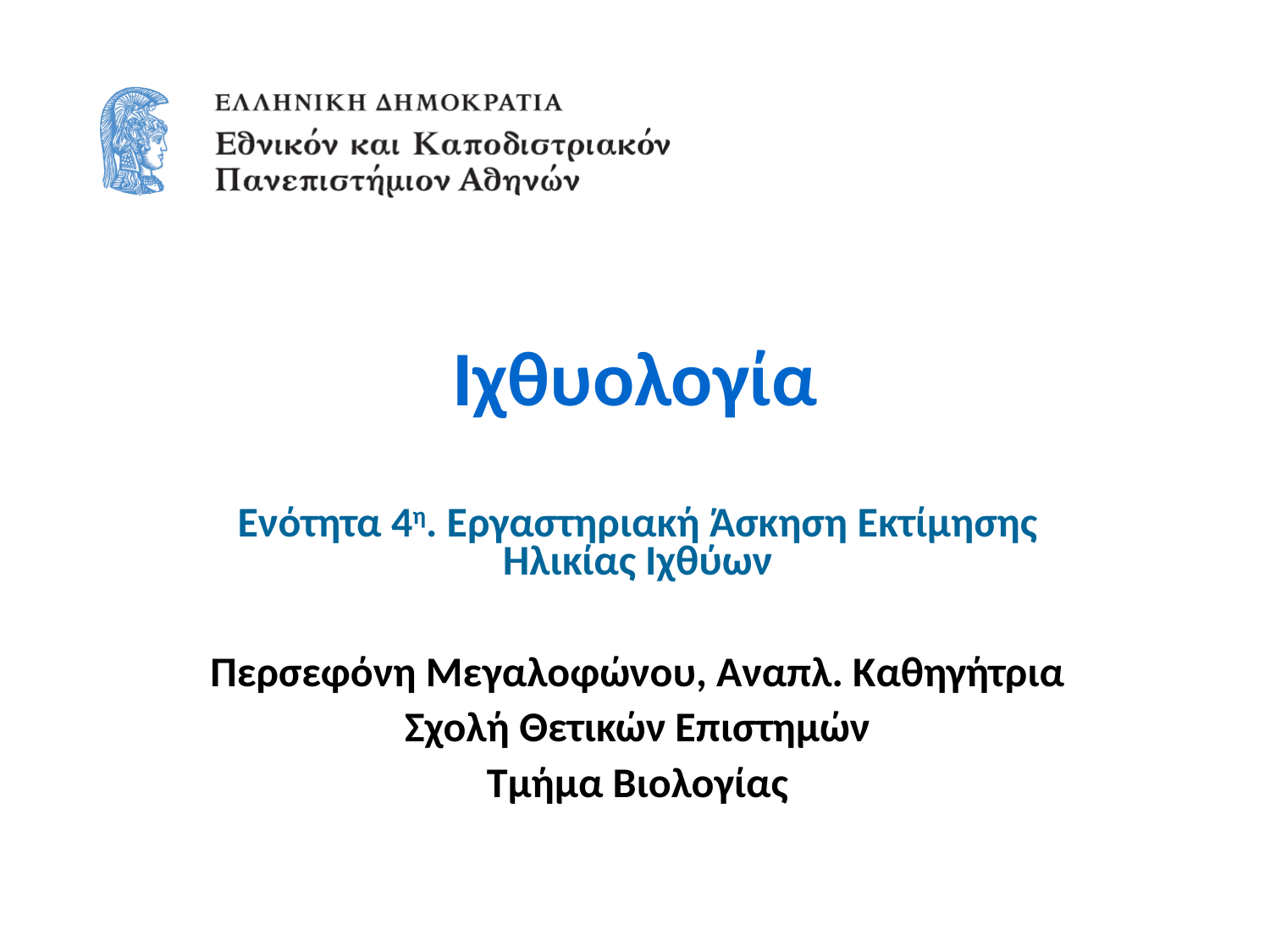

# Ιχθυολογία
Ενότητα 4η. Εργαστηριακή Άσκηση Eκτίμησης Ηλικίας Ιχθύων

Περσεφόνη Μεγαλοφώνου, Αναπλ. Καθηγήτρια
Σχολή Θετικών Επιστημών
Τμήμα Βιολογίας